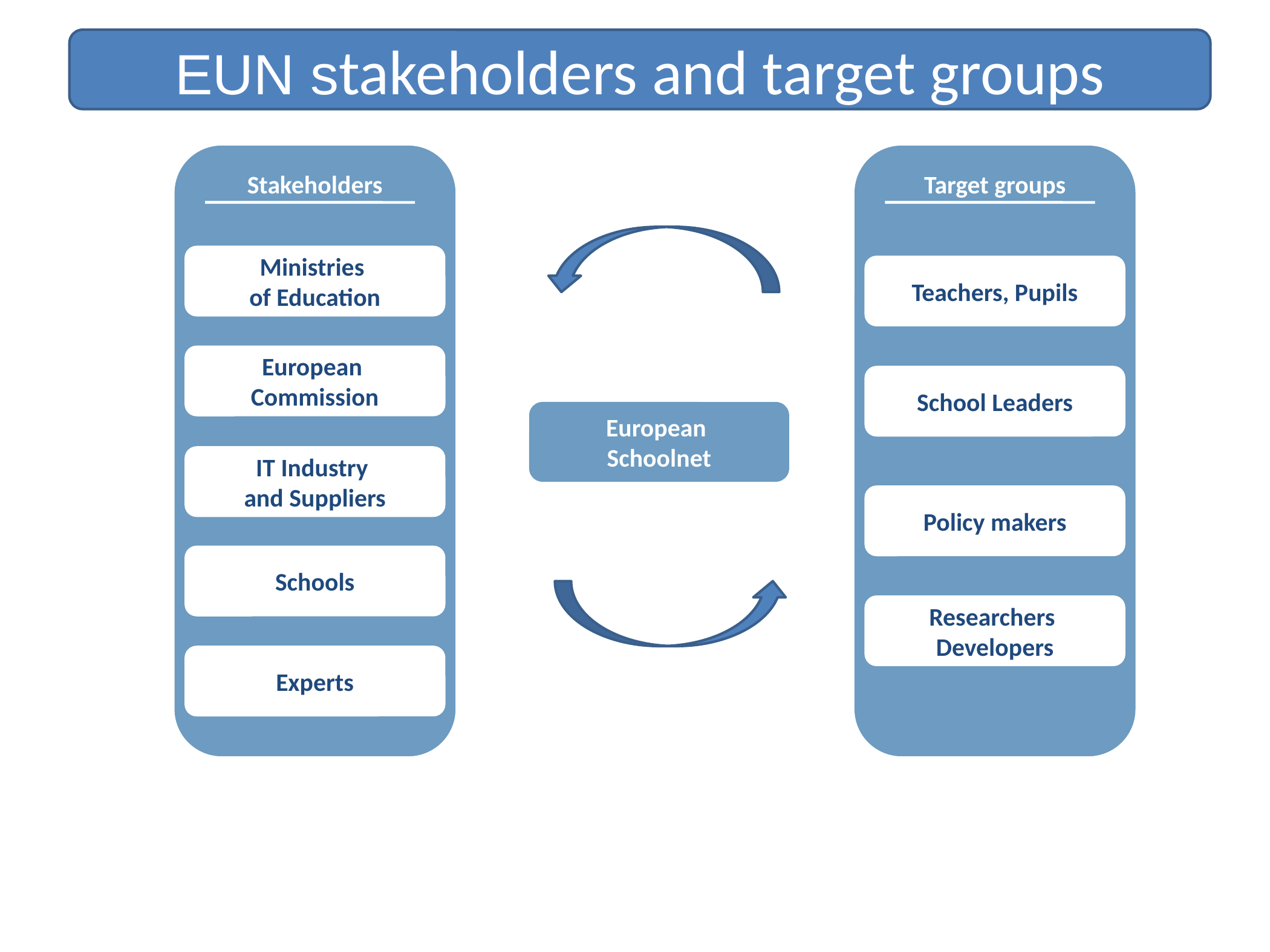

EUN stakeholders and target groups

Stakeholders

Target groups

Ministries
of Education
Teachers, Pupils
European
Commission
School Leaders
European
Schoolnet
IT Industry
and Suppliers
Policy makers
Schools

Researchers
Developers
Experts